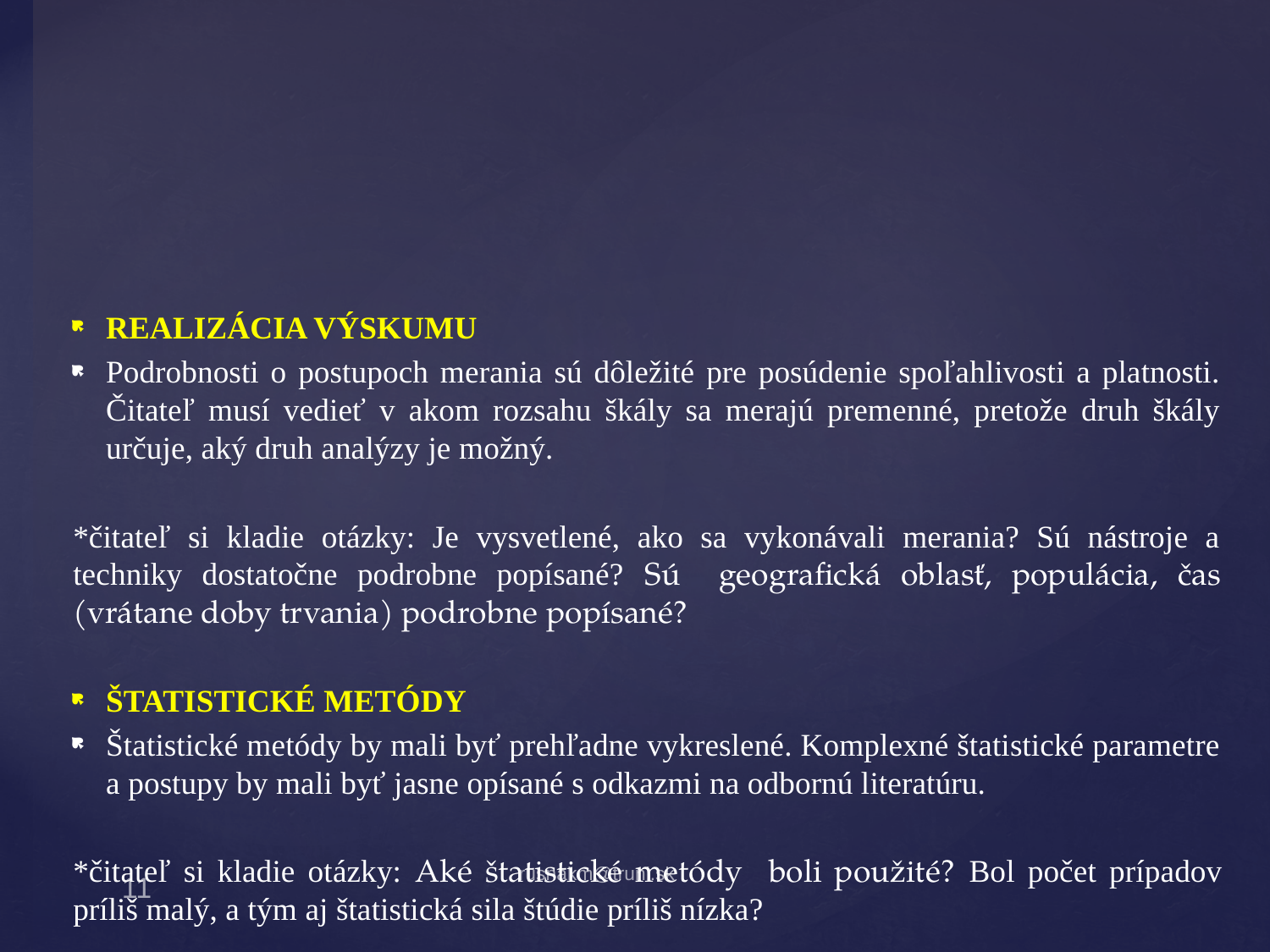

REALIZÁCIA VÝSKUMU
Podrobnosti o postupoch merania sú dôležité pre posúdenie spoľahlivosti a platnosti. Čitateľ musí vedieť v akom rozsahu škály sa merajú premenné, pretože druh škály určuje, aký druh analýzy je možný.

*čitateľ si kladie otázky: Je vysvetlené, ako sa vykonávali merania? Sú nástroje a techniky dostatočne podrobne popísané? Sú  geografická oblasť, populácia, čas (vrátane doby trvania) podrobne popísané?

ŠTATISTICKÉ METÓDY
Štatistické metódy by mali byť prehľadne vykreslené. Komplexné štatistické parametre a postupy by mali byť jasne opísané s odkazmi na odbornú literatúru.

*čitateľ si kladie otázky: Aké štatistické metódy  boli použité? Bol počet prípadov príliš malý, a tým aj štatistická sila štúdie príliš nízka?

#
rusnakm@truni.sk
11